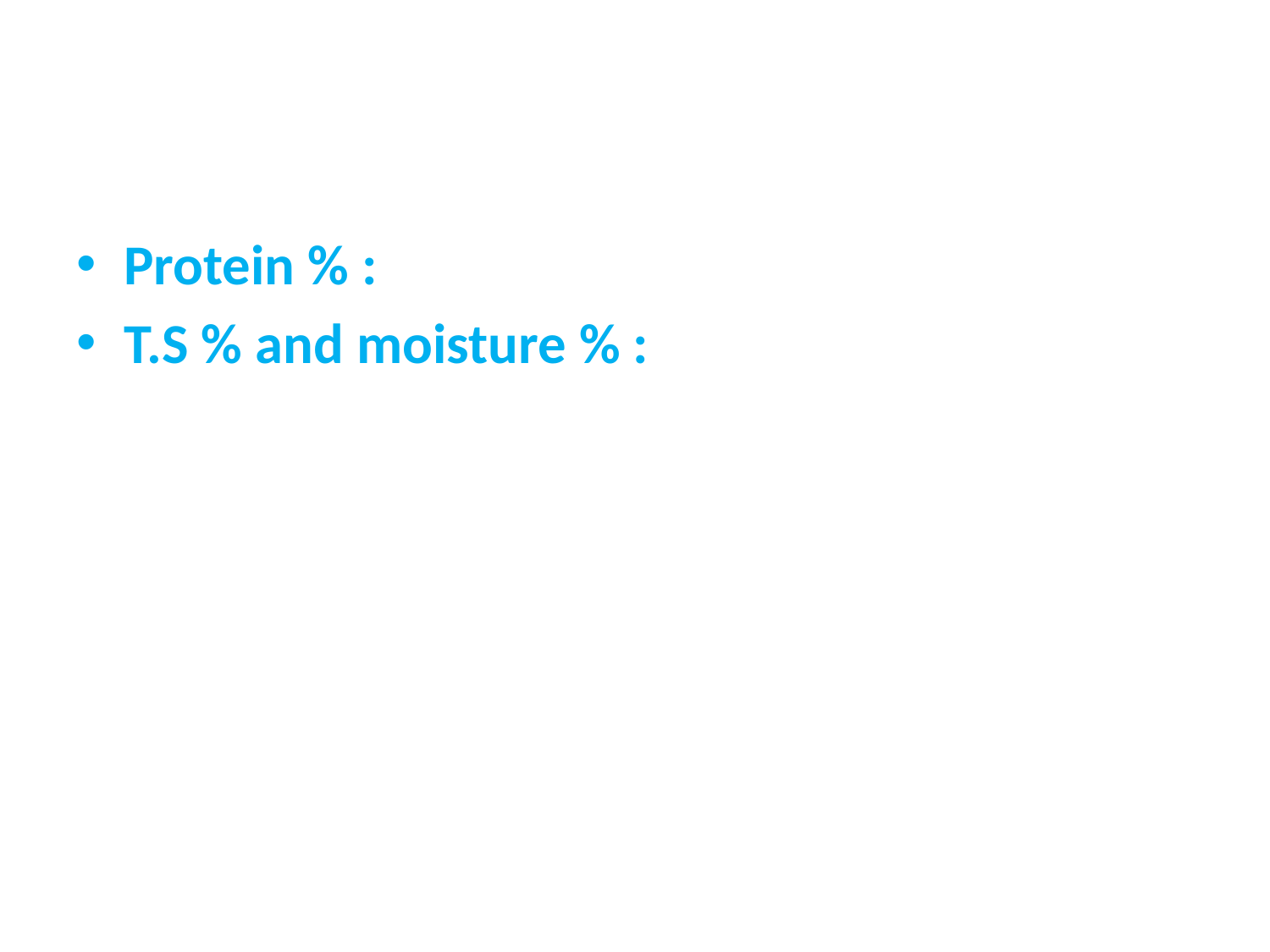

#
Protein % :
T.S % and moisture % :